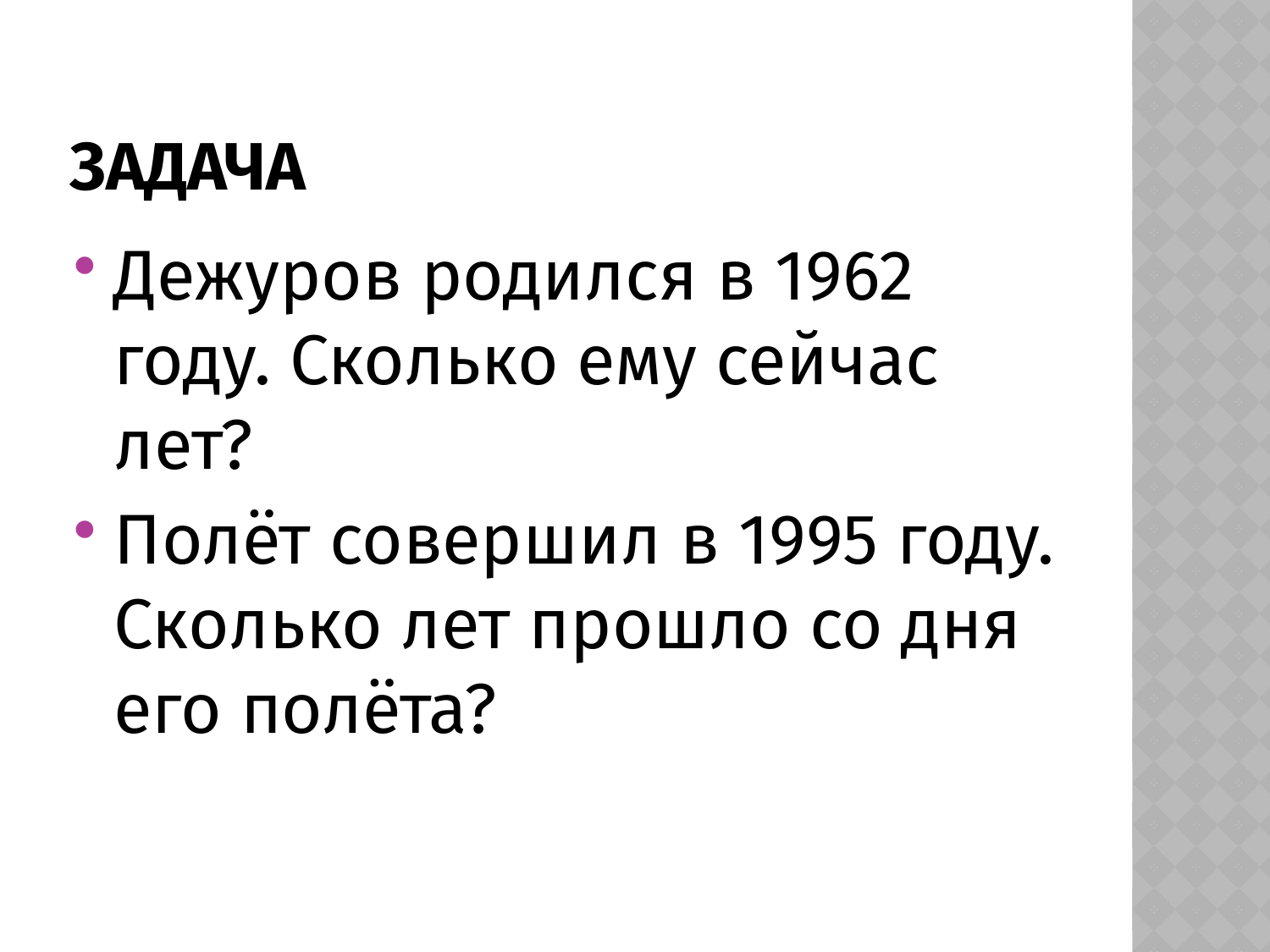

# Задача
Дежуров родился в 1962 году. Сколько ему сейчас лет?
Полёт совершил в 1995 году. Сколько лет прошло со дня его полёта?